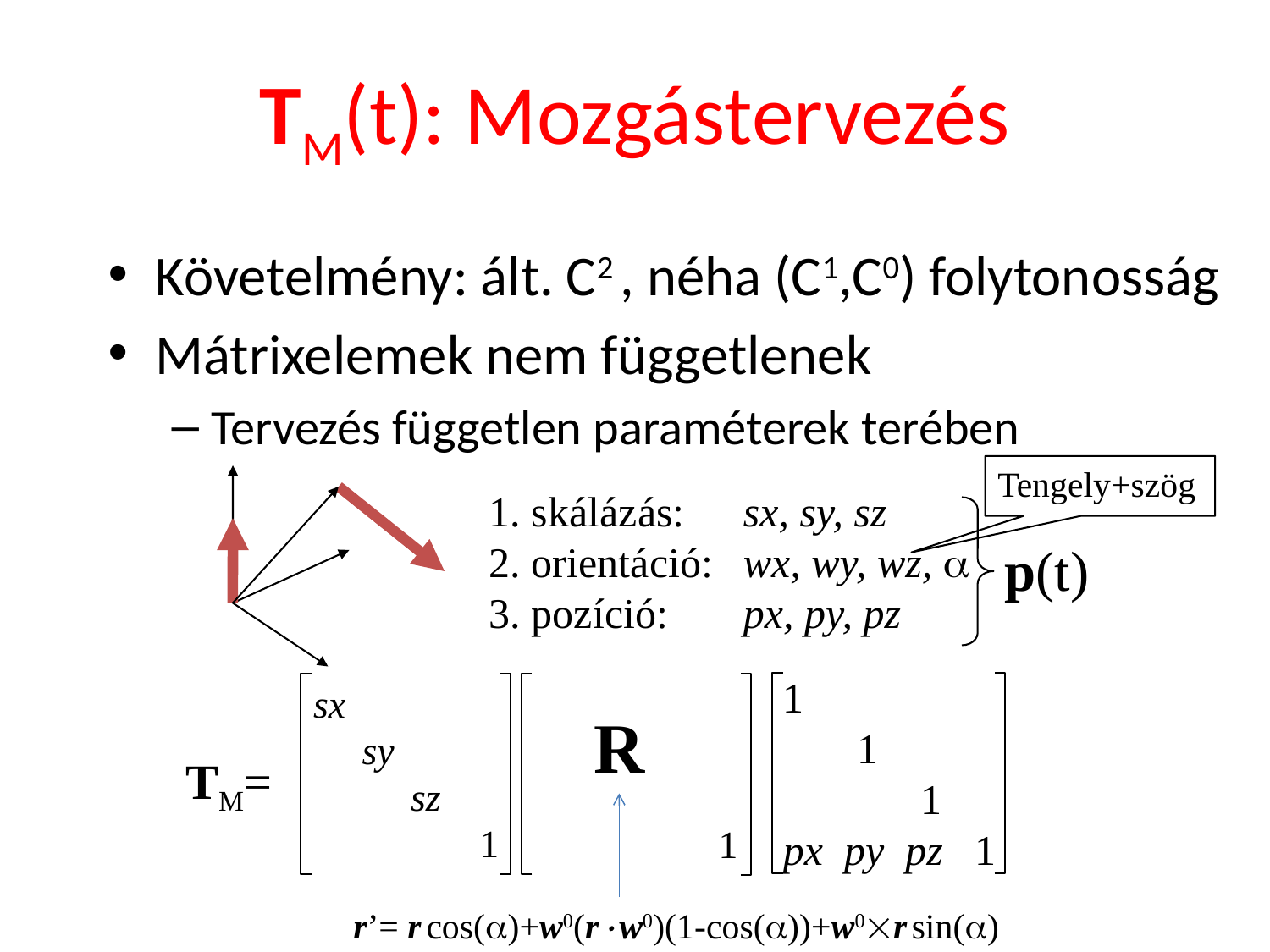

# TM(t): Mozgástervezés
Követelmény: ált. C2 , néha (C1,C0) folytonosság
Mátrixelemek nem függetlenek
Tervezés független paraméterek terében
Tengely+szög

1. skálázás:	sx, sy, sz
2. orientáció:	wx, wy, wz, α
3. pozíció: 	px, py, pz

p(t)

1
       1
             1
px  py  pz   1

sx
     sy
          sz
	    1

	       1

R
TM=
r’= r cos(α)+w0(r⋅w0)(1-cos(α))+w0×r sin(α)